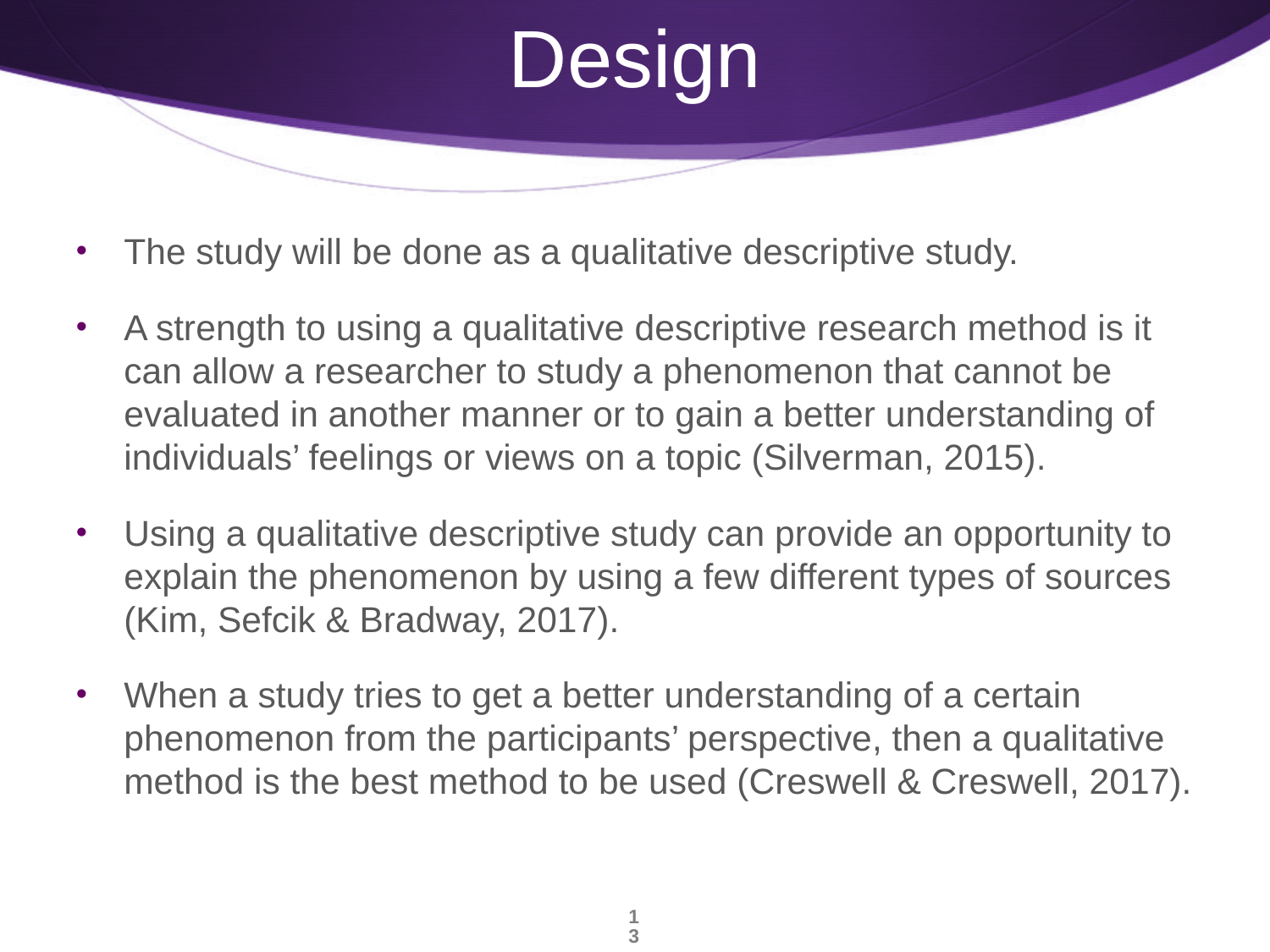

# Design
The study will be done as a qualitative descriptive study.
A strength to using a qualitative descriptive research method is it can allow a researcher to study a phenomenon that cannot be evaluated in another manner or to gain a better understanding of individuals’ feelings or views on a topic (Silverman, 2015).
Using a qualitative descriptive study can provide an opportunity to explain the phenomenon by using a few different types of sources (Kim, Sefcik & Bradway, 2017).
When a study tries to get a better understanding of a certain phenomenon from the participants’ perspective, then a qualitative method is the best method to be used (Creswell & Creswell, 2017).
13